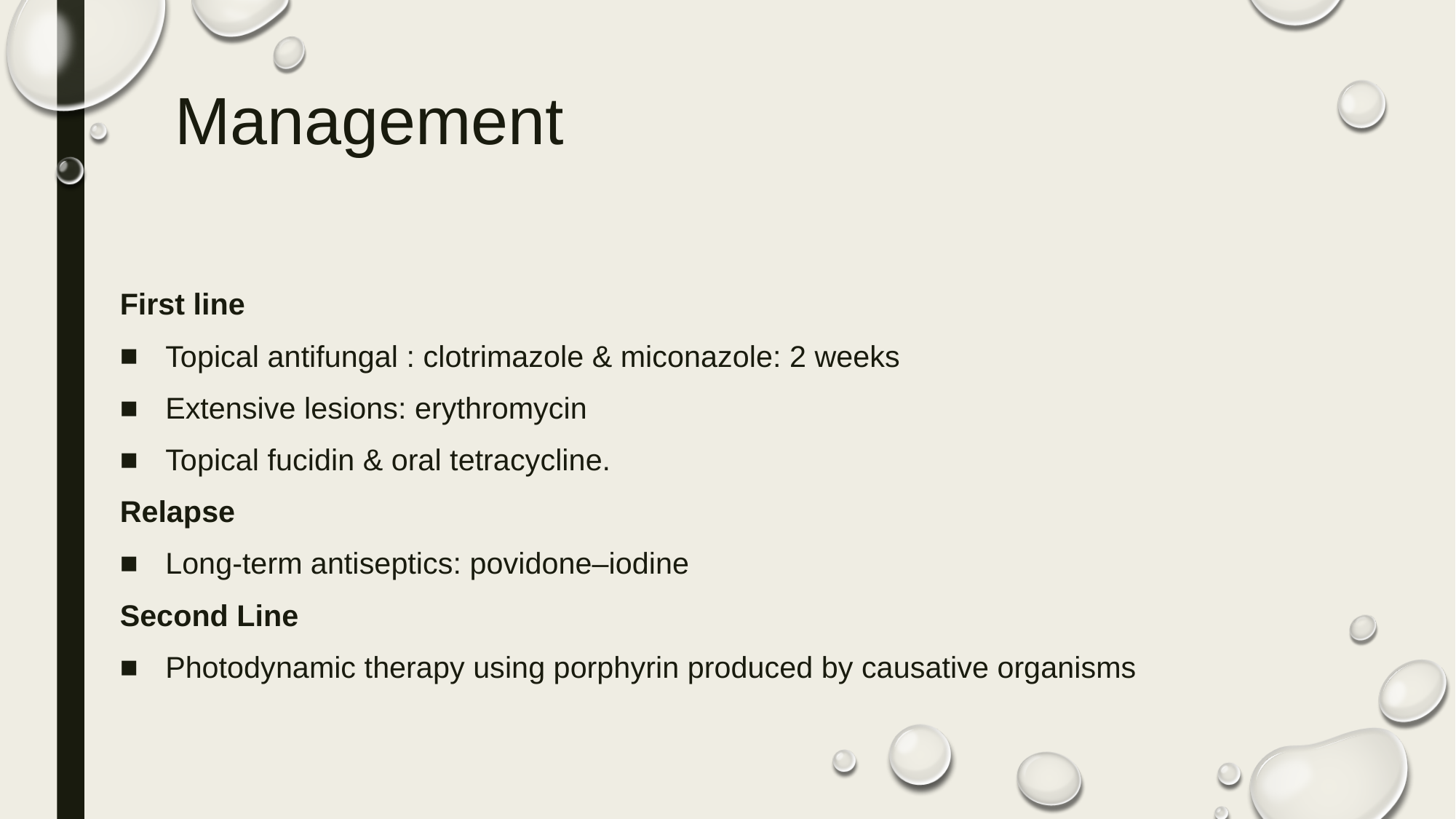

# Management
First line
Topical antifungal : clotrimazole & miconazole: 2 weeks
Extensive lesions: erythromycin
Topical fucidin & oral tetracycline.
Relapse
Long‐term antiseptics: povidone–iodine
Second Line
Photodynamic therapy using porphyrin produced by causative organisms